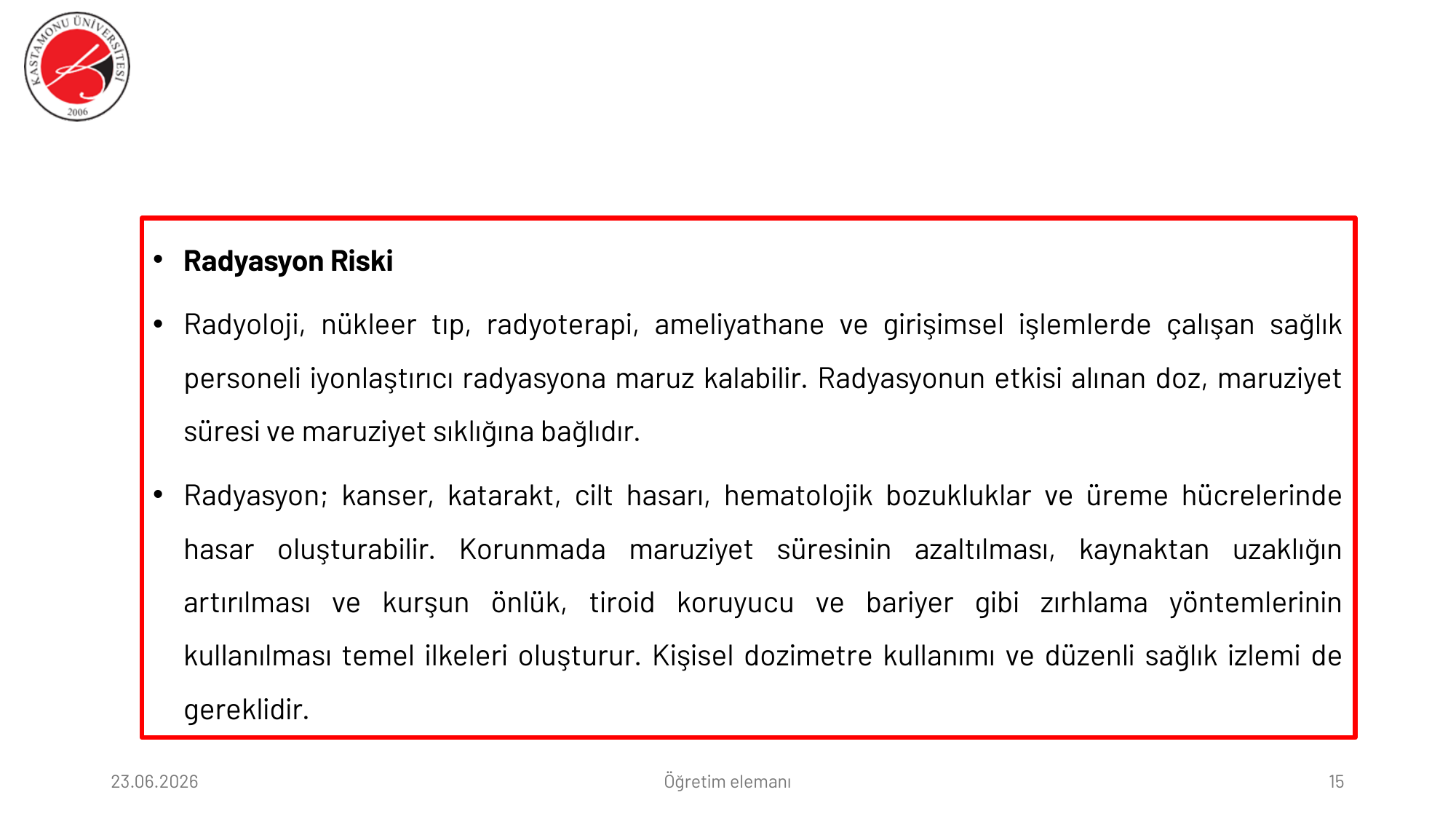

#
Radyasyon Riski
Radyoloji, nükleer tıp, radyoterapi, ameliyathane ve girişimsel işlemlerde çalışan sağlık personeli iyonlaştırıcı radyasyona maruz kalabilir. Radyasyonun etkisi alınan doz, maruziyet süresi ve maruziyet sıklığına bağlıdır.
Radyasyon; kanser, katarakt, cilt hasarı, hematolojik bozukluklar ve üreme hücrelerinde hasar oluşturabilir. Korunmada maruziyet süresinin azaltılması, kaynaktan uzaklığın artırılması ve kurşun önlük, tiroid koruyucu ve bariyer gibi zırhlama yöntemlerinin kullanılması temel ilkeleri oluşturur. Kişisel dozimetre kullanımı ve düzenli sağlık izlemi de gereklidir.

23.06.2026
Öğretim elemanı
15